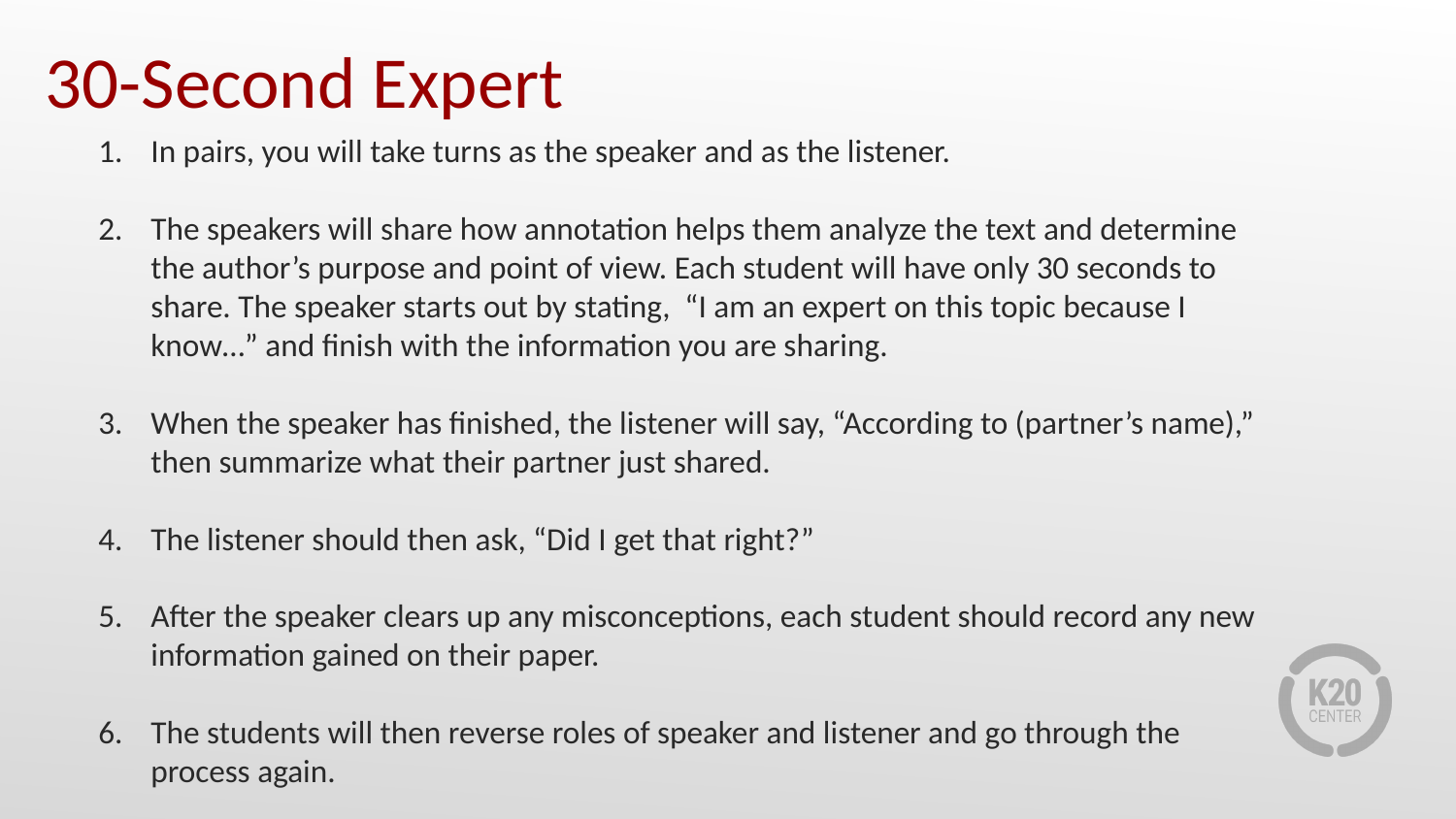

30-Second Expert
In pairs, you will take turns as the speaker and as the listener.

The speakers will share how annotation helps them analyze the text and determine the author’s purpose and point of view. Each student will have only 30 seconds to share. The speaker starts out by stating,  “I am an expert on this topic because I know…” and finish with the information you are sharing.

When the speaker has finished, the listener will say, “According to (partner’s name),” then summarize what their partner just shared.

The listener should then ask, “Did I get that right?”

After the speaker clears up any misconceptions, each student should record any new information gained on their paper.

The students will then reverse roles of speaker and listener and go through the process again.